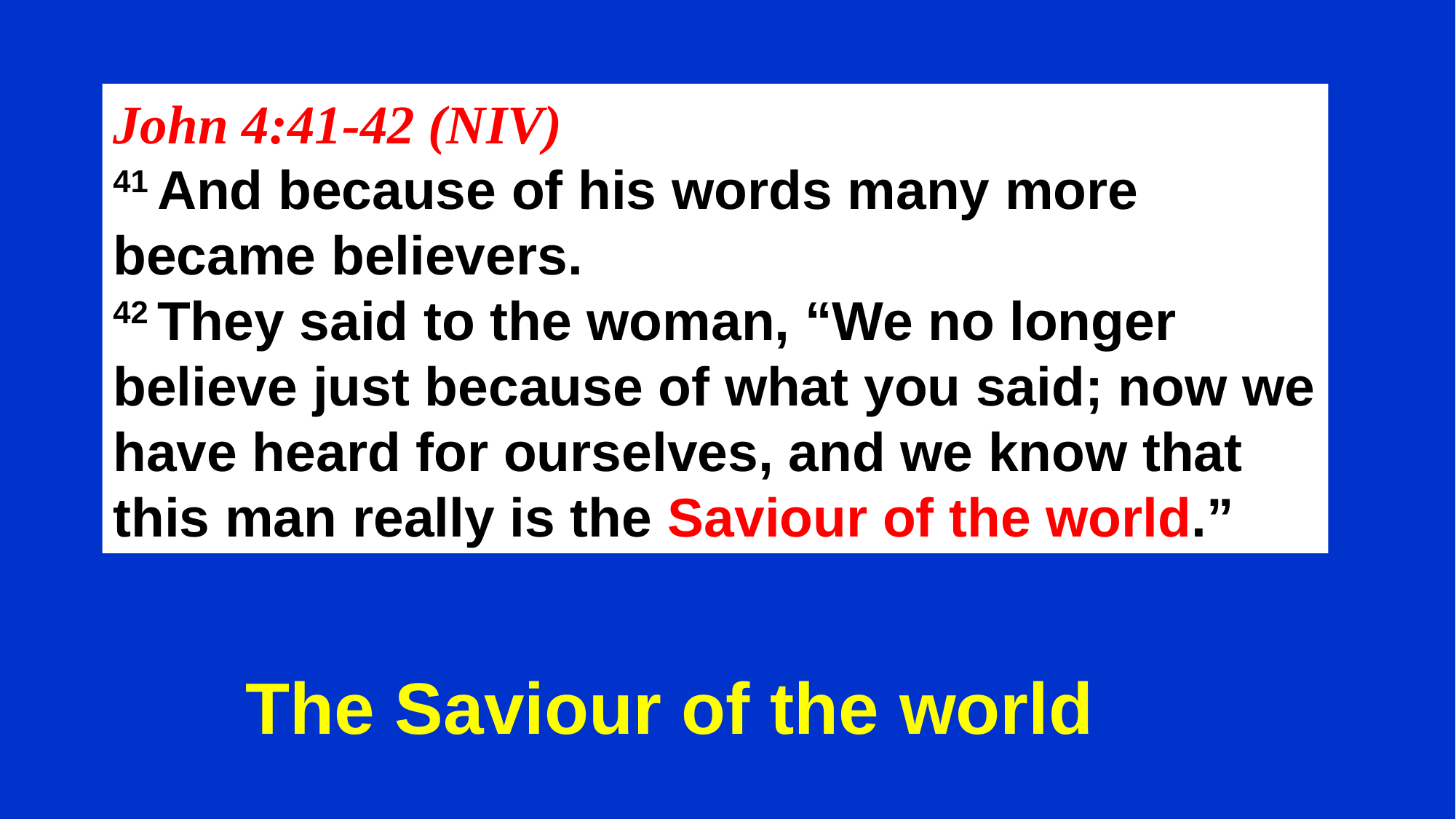

John 4:41-42 (NIV)
41 And because of his words many more became believers.
42 They said to the woman, “We no longer believe just because of what you said; now we have heard for ourselves, and we know that this man really is the Saviour of the world.”
The Saviour of the world